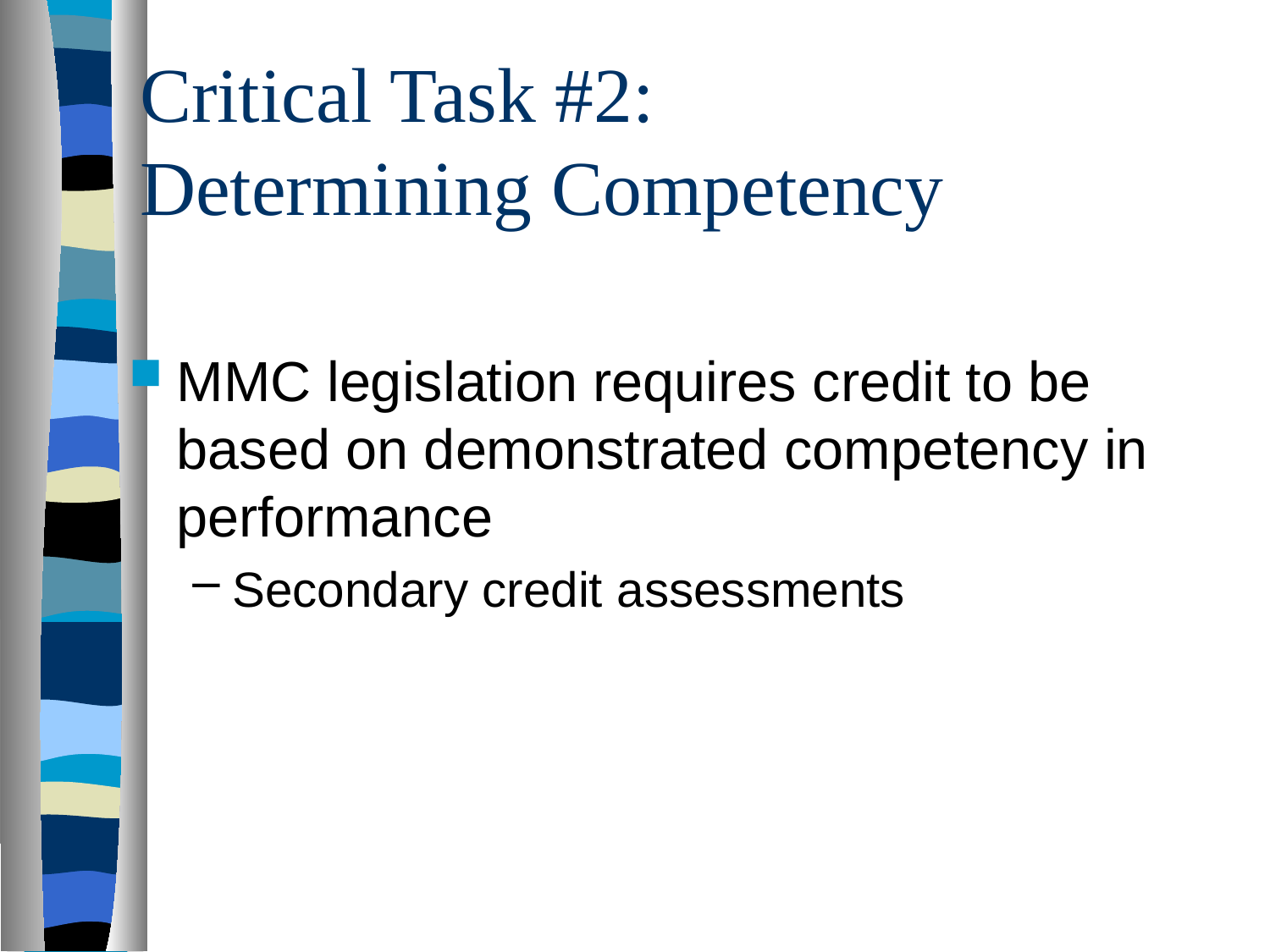

# Critical Task #2: Determining Competency
MMC legislation requires credit to be based on demonstrated competency in performance
Secondary credit assessments